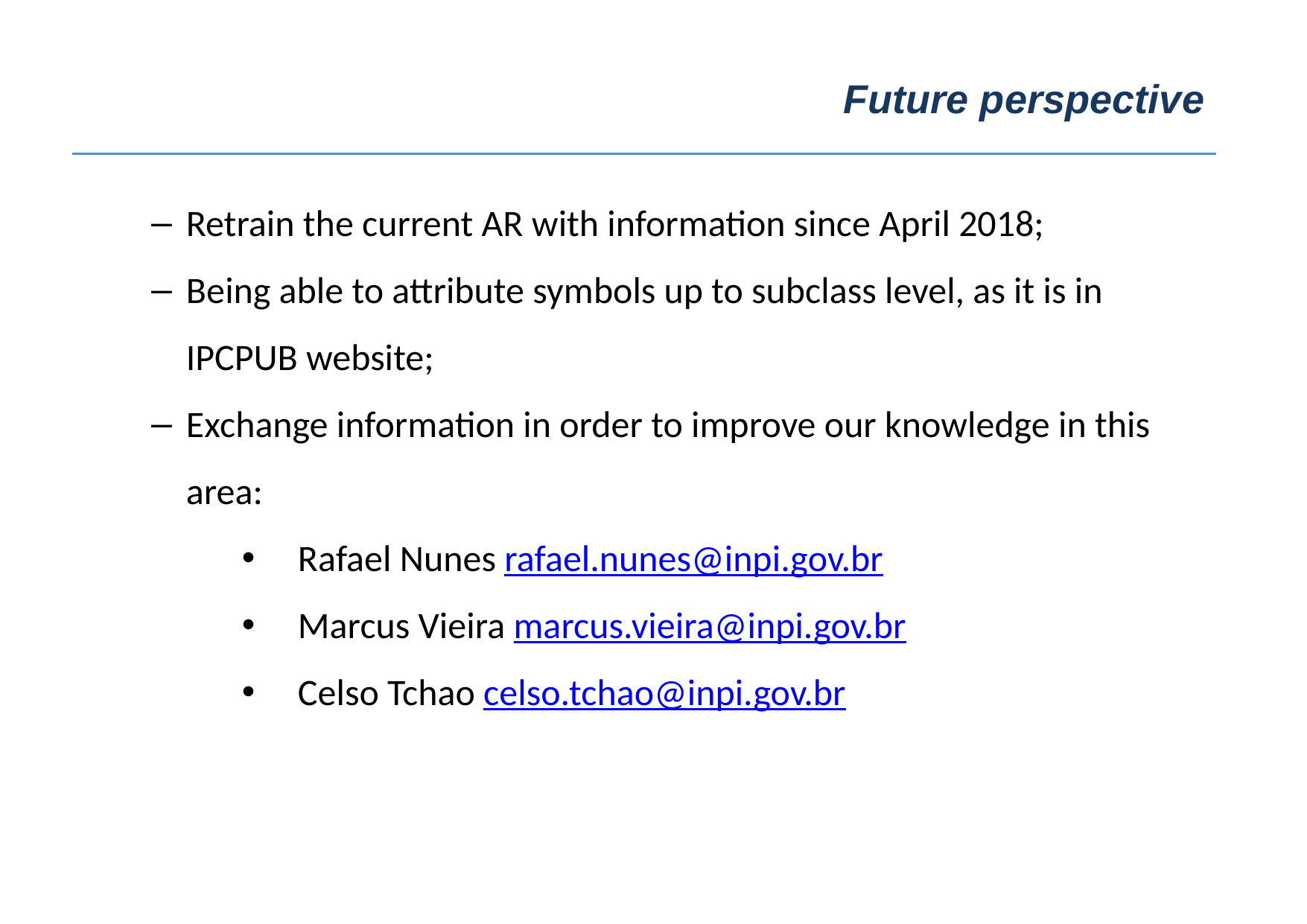

Future perspective
Retrain the current AR with information since April 2018;
Being able to attribute symbols up to subclass level, as it is in IPCPUB website;
Exchange information in order to improve our knowledge in this area:
Rafael Nunes rafael.nunes@inpi.gov.br
Marcus Vieira marcus.vieira@inpi.gov.br
Celso Tchao celso.tchao@inpi.gov.br